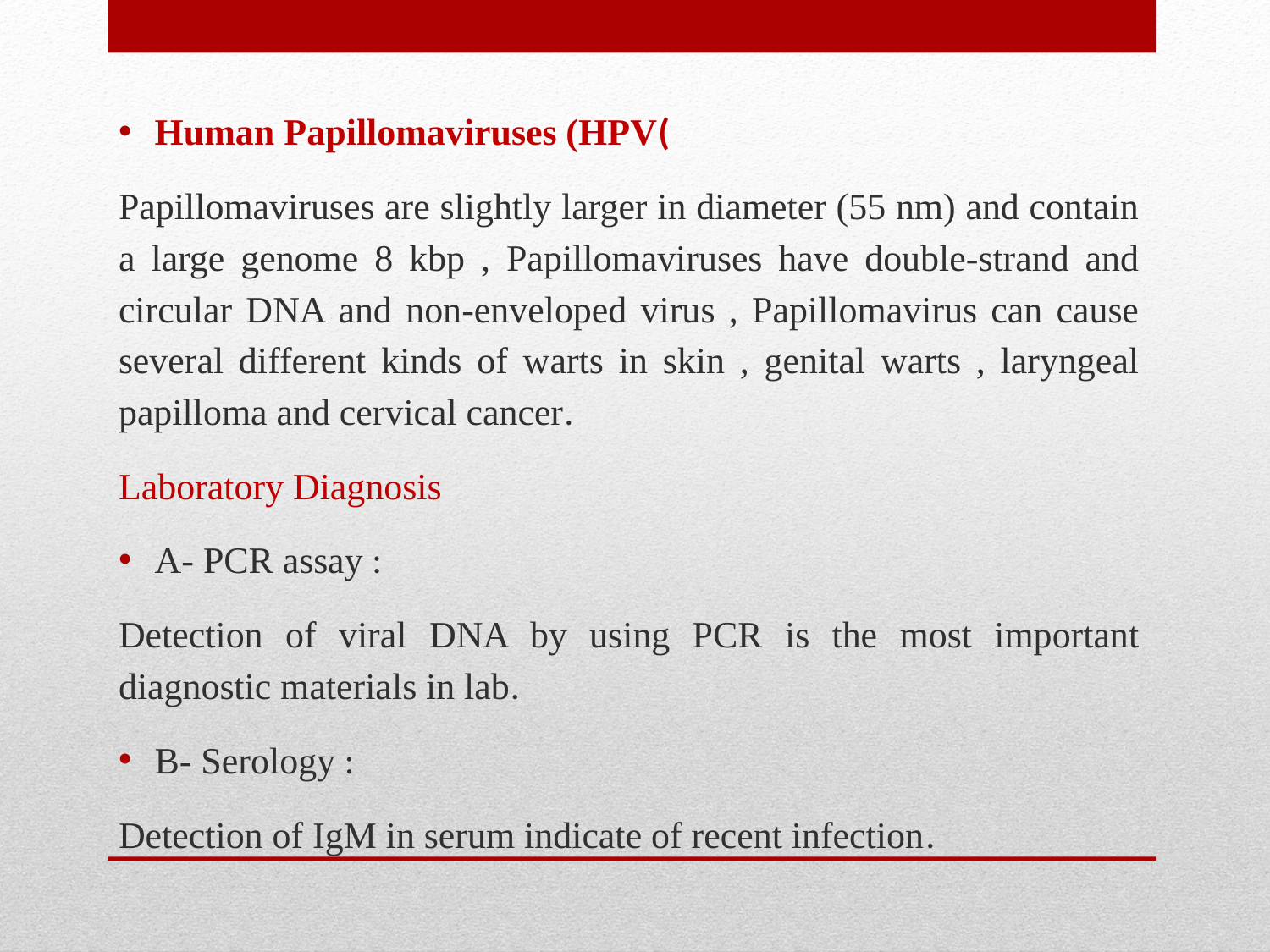

Human Papillomaviruses (HPV(
Papillomaviruses are slightly larger in diameter (55 nm) and contain a large genome 8 kbp , Papillomaviruses have double-strand and circular DNA and non-enveloped virus , Papillomavirus can cause several different kinds of warts in skin , genital warts , laryngeal papilloma and cervical cancer.
Laboratory Diagnosis
A- PCR assay :
Detection of viral DNA by using PCR is the most important diagnostic materials in lab.
B- Serology :
Detection of IgM in serum indicate of recent infection.